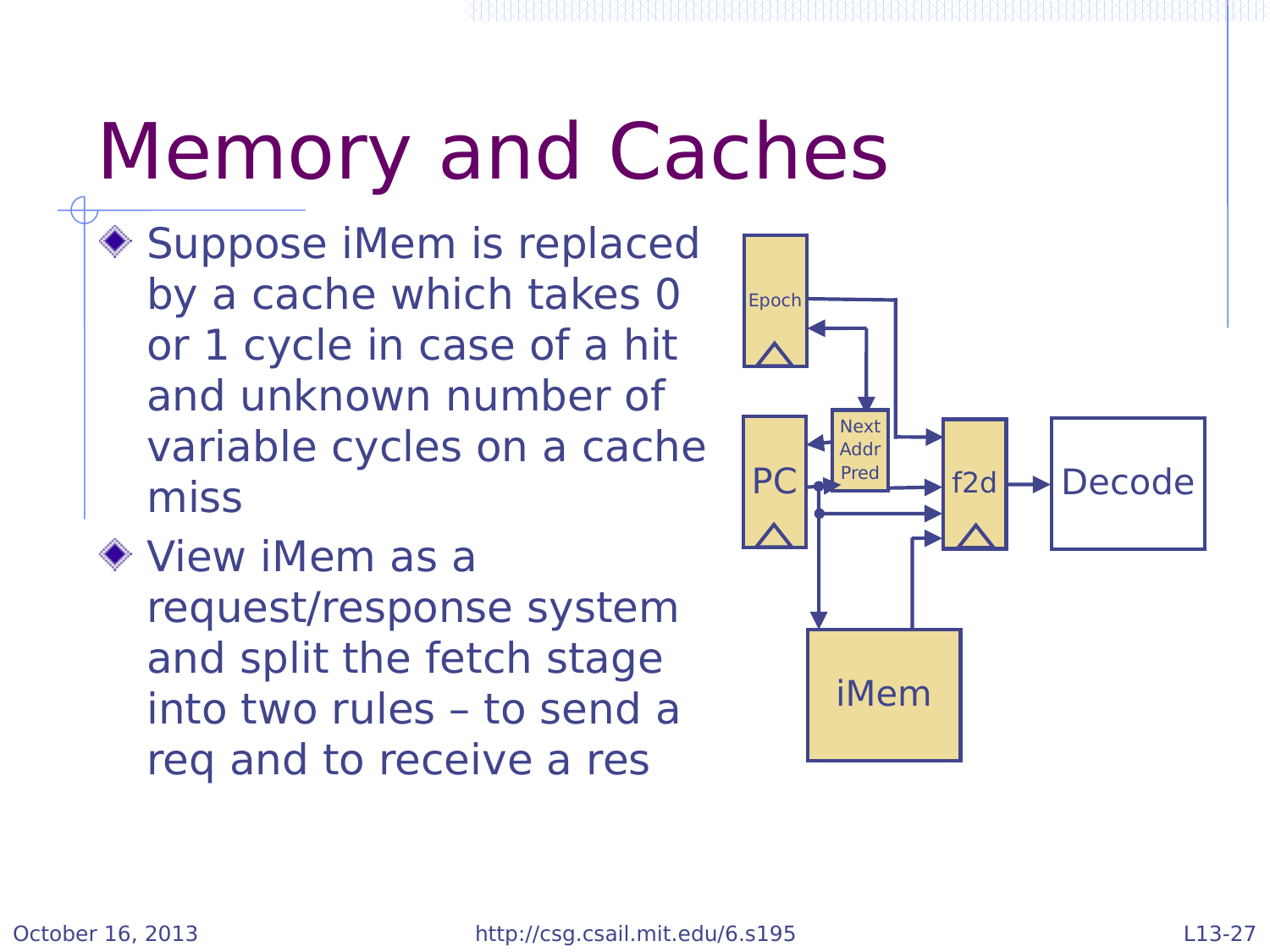

# Memory and Caches
Suppose iMem is replaced by a cache which takes 0 or 1 cycle in case of a hit and unknown number of variable cycles on a cache miss
View iMem as a request/response system and split the fetch stage into two rules – to send a req and to receive a res
Epoch

Next
Addr
Pred
PC
Decode
f2d

iMem
October 16, 2013
http://csg.csail.mit.edu/6.s195
L13-27